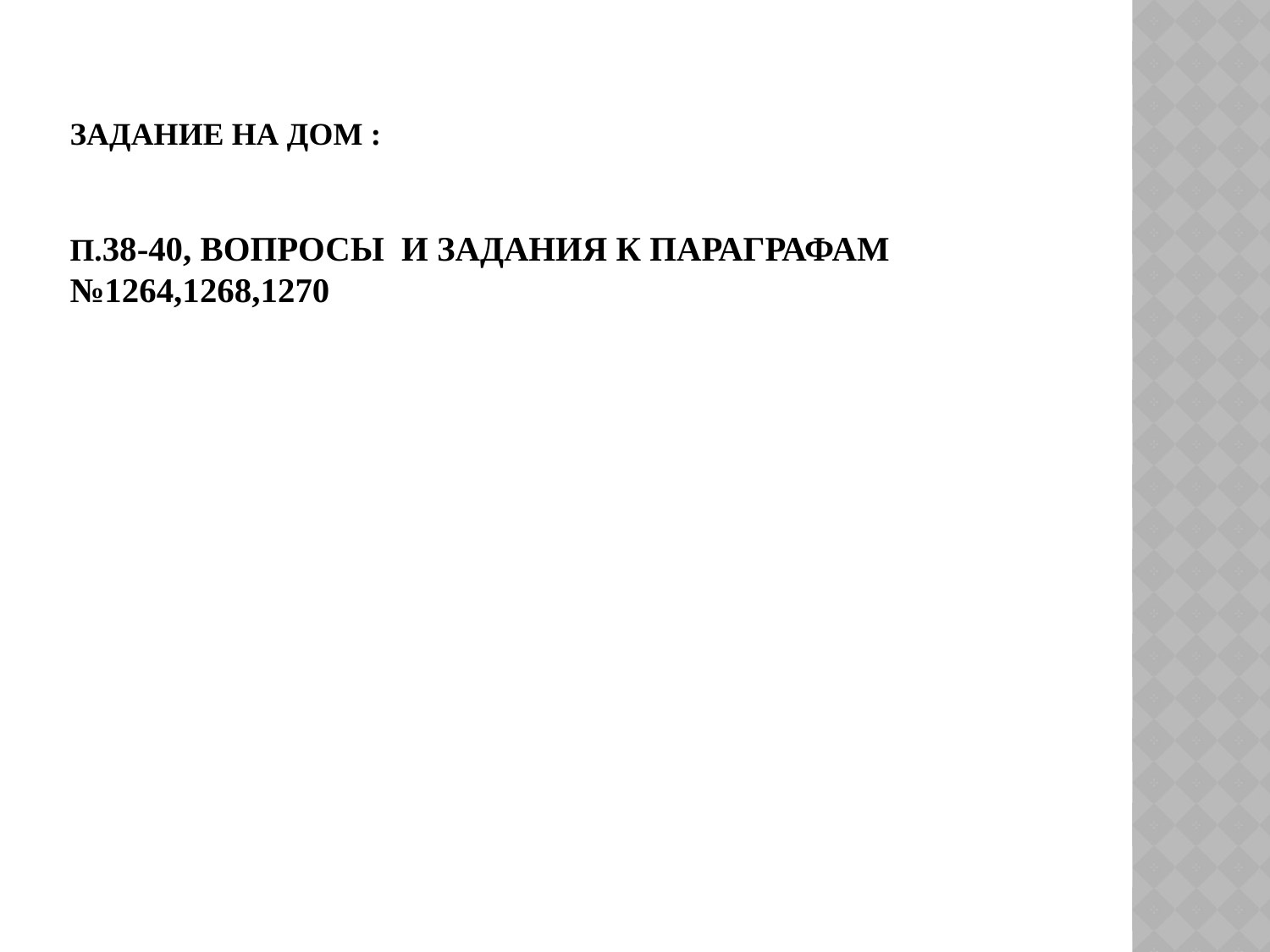

# Задание на дом : п.38-40, вопросы  и задания к параграфам №1264,1268,1270